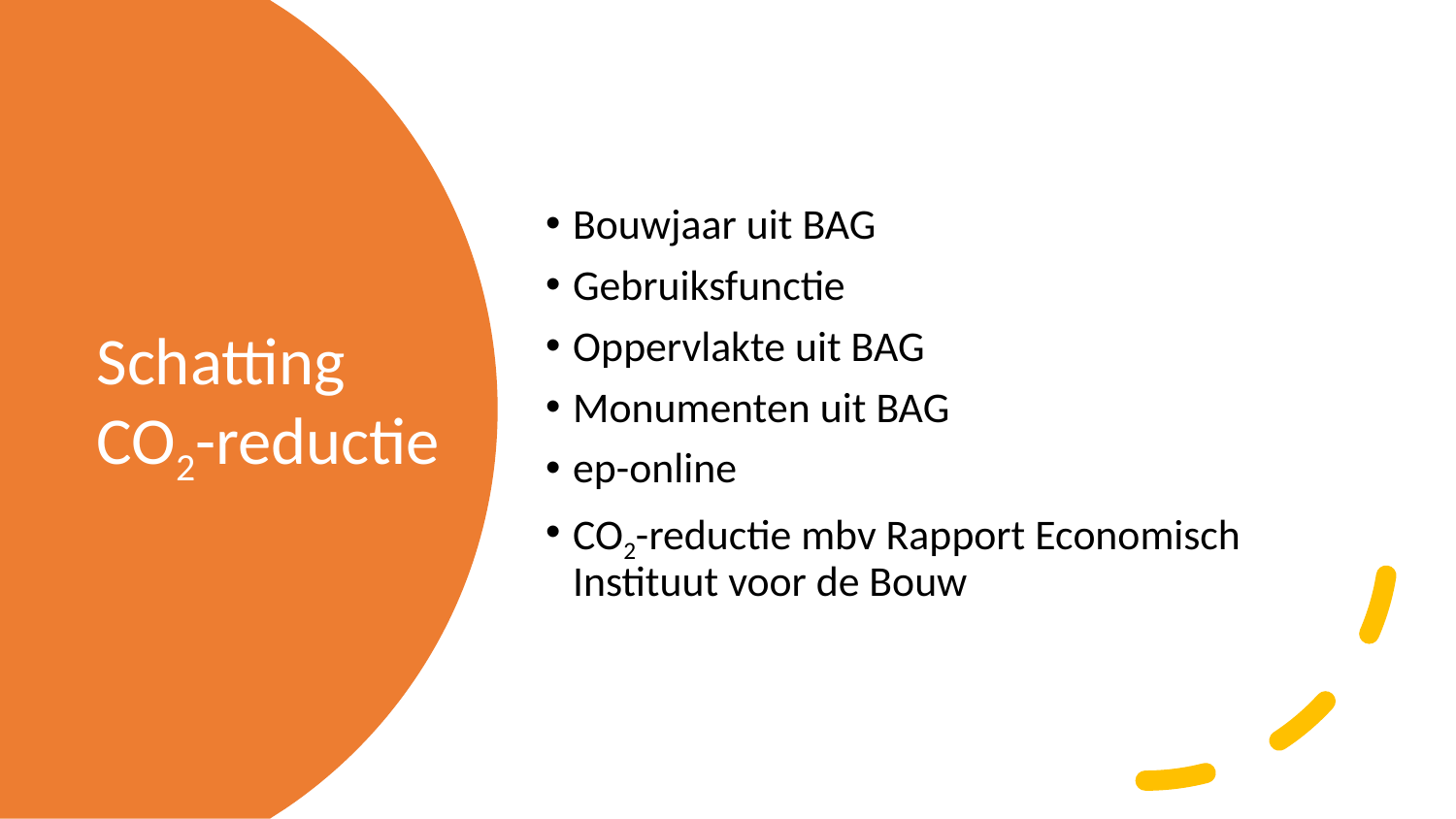

Bouwjaar uit BAG
Gebruiksfunctie
Oppervlakte uit BAG
Monumenten uit BAG
ep-online
CO2-reductie mbv Rapport Economisch Instituut voor de Bouw
# Schatting CO2-reductie